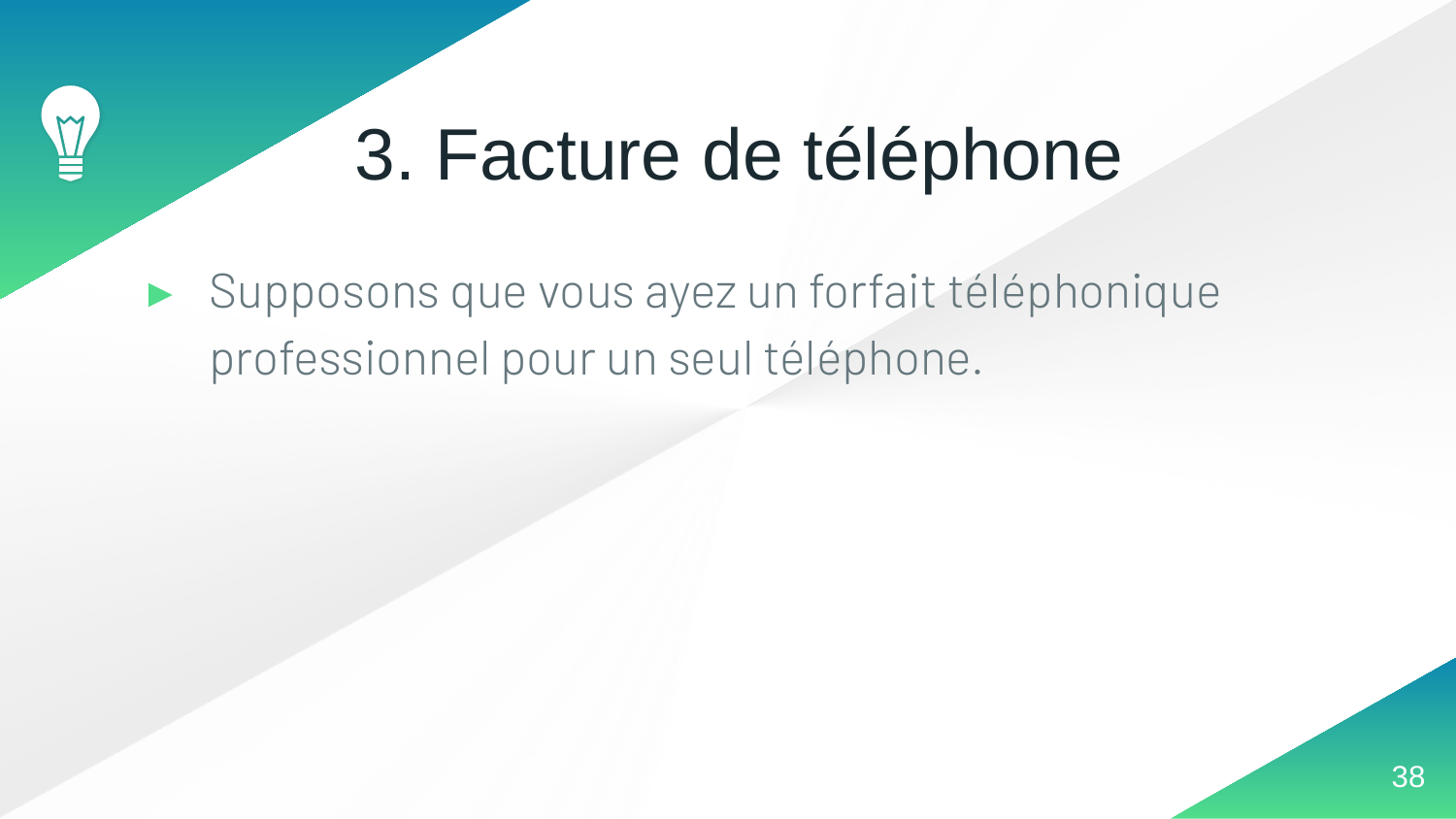

# 3. Facture de téléphone
Supposons que vous ayez un forfait téléphonique professionnel pour un seul téléphone.
38